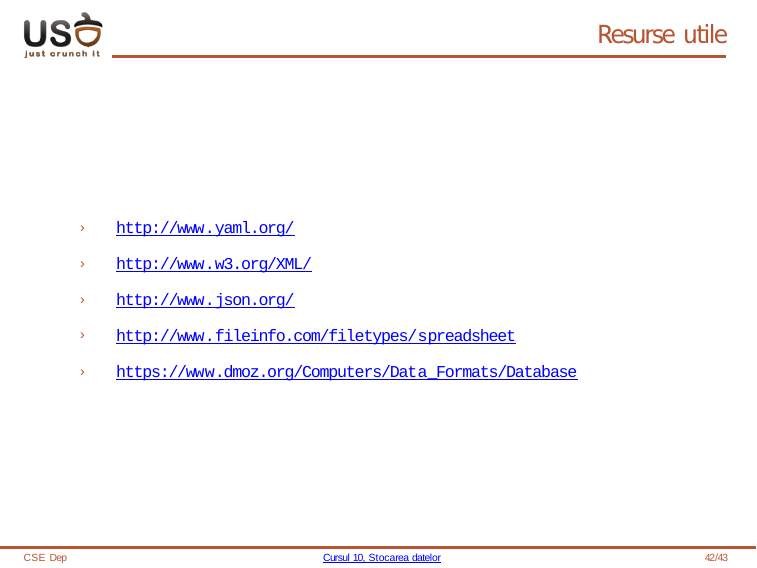

# Resurse utile

›  http://www.yaml.org/
›  http://www.w3.org/XML/
›  http://www.json.org/
›  http://www.fileinfo.com/filetypes/spreadsheet
›  https://www.dmoz.org/Computers/Data_Formats/Database

CSE Dep
Cursul 10, Stocarea datelor
42/43